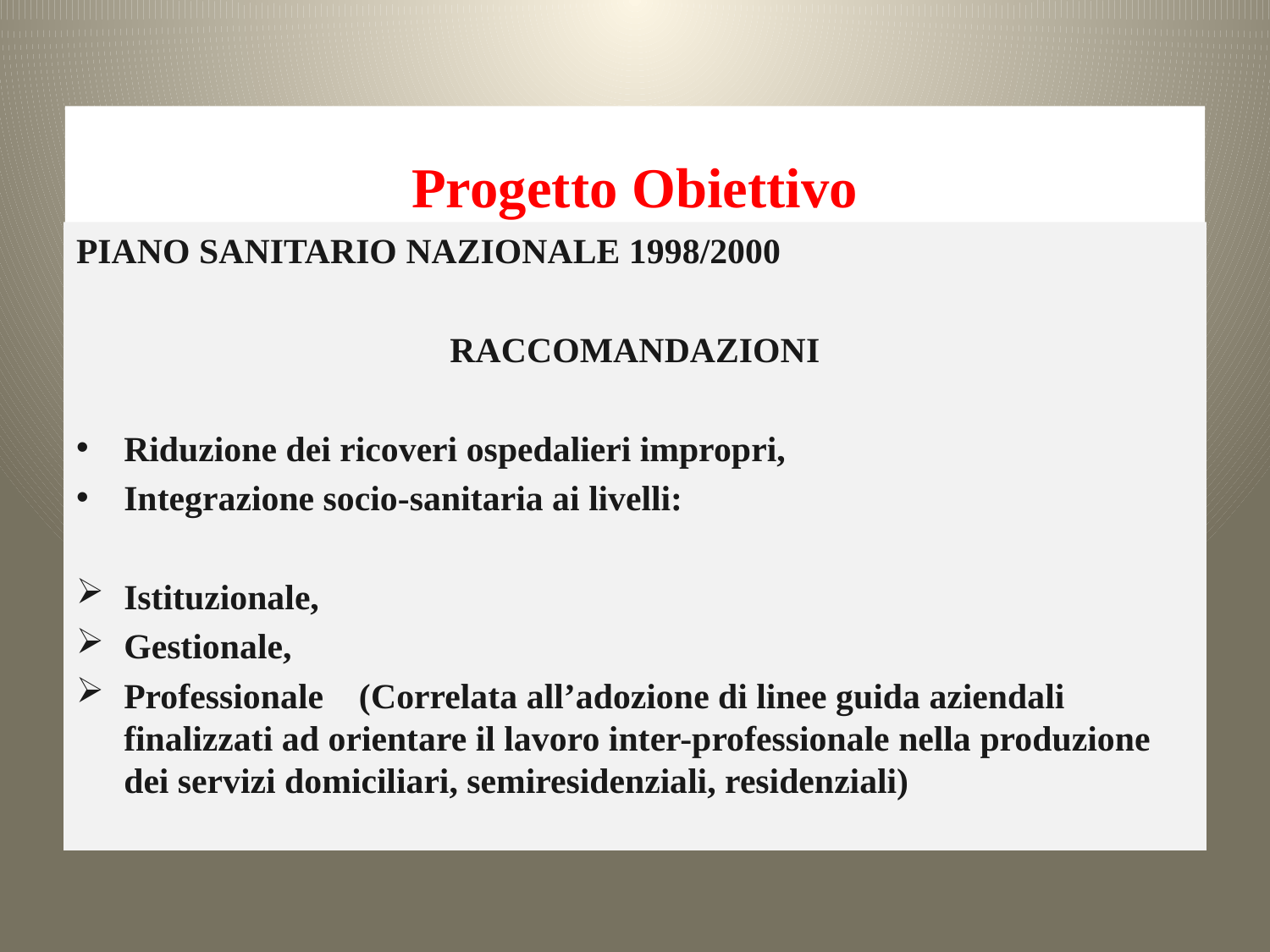

# Progetto Obiettivo
PIANO SANITARIO NAZIONALE 1998/2000

RACCOMANDAZIONI

Riduzione dei ricoveri ospedalieri impropri,
Integrazione socio-sanitaria ai livelli:

Istituzionale,
Gestionale,
Professionale    (Correlata all’adozione di linee guida aziendali finalizzati ad orientare il lavoro inter-professionale nella produzione dei servizi domiciliari, semiresidenziali, residenziali)